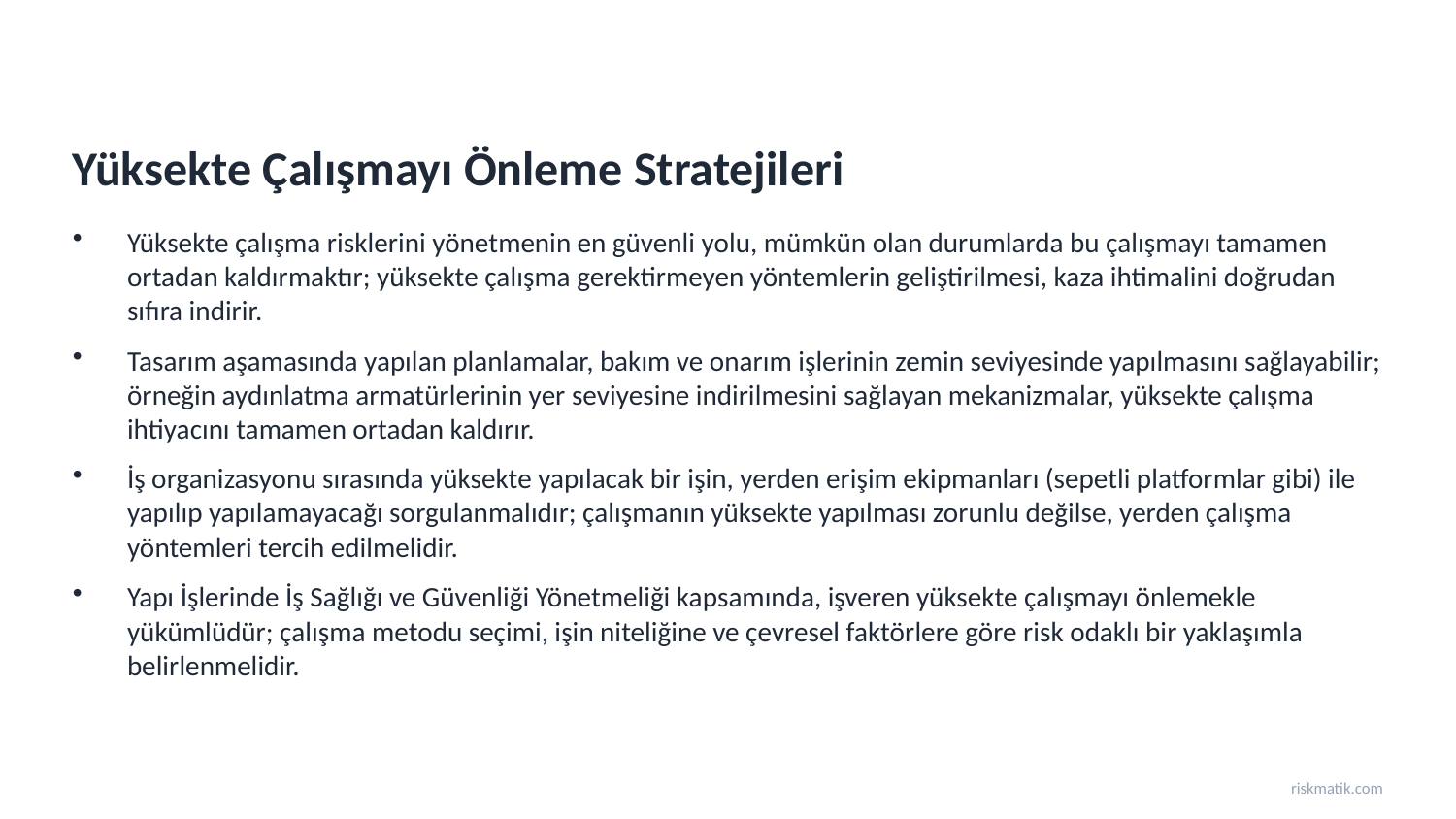

Yüksekte Çalışmayı Önleme Stratejileri
Yüksekte çalışma risklerini yönetmenin en güvenli yolu, mümkün olan durumlarda bu çalışmayı tamamen ortadan kaldırmaktır; yüksekte çalışma gerektirmeyen yöntemlerin geliştirilmesi, kaza ihtimalini doğrudan sıfıra indirir.
Tasarım aşamasında yapılan planlamalar, bakım ve onarım işlerinin zemin seviyesinde yapılmasını sağlayabilir; örneğin aydınlatma armatürlerinin yer seviyesine indirilmesini sağlayan mekanizmalar, yüksekte çalışma ihtiyacını tamamen ortadan kaldırır.
İş organizasyonu sırasında yüksekte yapılacak bir işin, yerden erişim ekipmanları (sepetli platformlar gibi) ile yapılıp yapılamayacağı sorgulanmalıdır; çalışmanın yüksekte yapılması zorunlu değilse, yerden çalışma yöntemleri tercih edilmelidir.
Yapı İşlerinde İş Sağlığı ve Güvenliği Yönetmeliği kapsamında, işveren yüksekte çalışmayı önlemekle yükümlüdür; çalışma metodu seçimi, işin niteliğine ve çevresel faktörlere göre risk odaklı bir yaklaşımla belirlenmelidir.
riskmatik.com